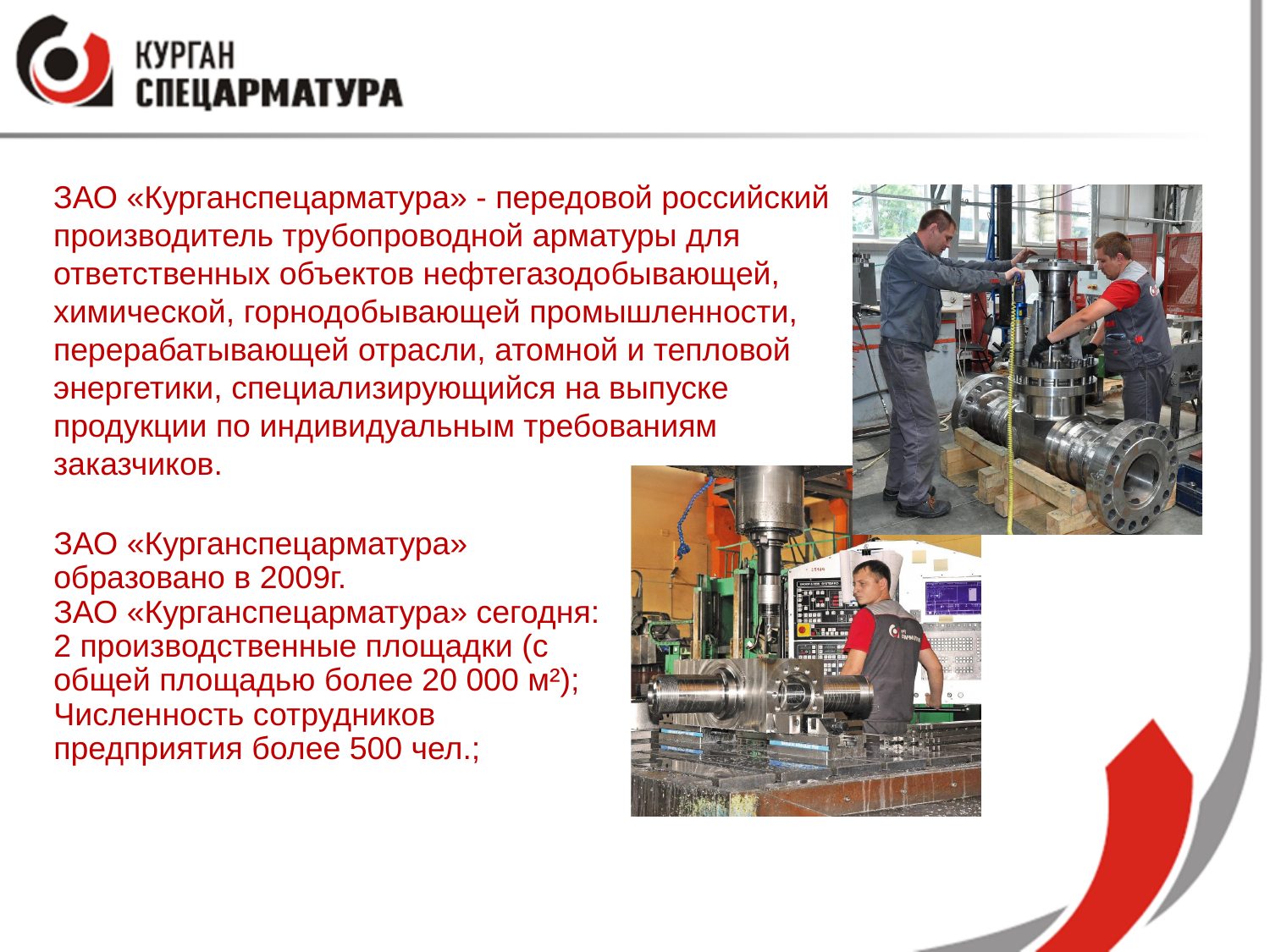

ЗАО «Курганспецарматура» - передовой российский производитель трубопроводной арматуры для ответственных объектов нефтегазодобывающей, химической, горнодобывающей промышленности, перерабатывающей отрасли, атомной и тепловой энергетики, специализирующийся на выпуске продукции по индивидуальным требованиям заказчиков.

ЗАО «Курганспецарматура» образовано в 2009г.
ЗАО «Курганспецарматура» сегодня:
2 производственные площадки (с общей площадью более 20 000 м²);
Численность сотрудников предприятия более 500 чел.;